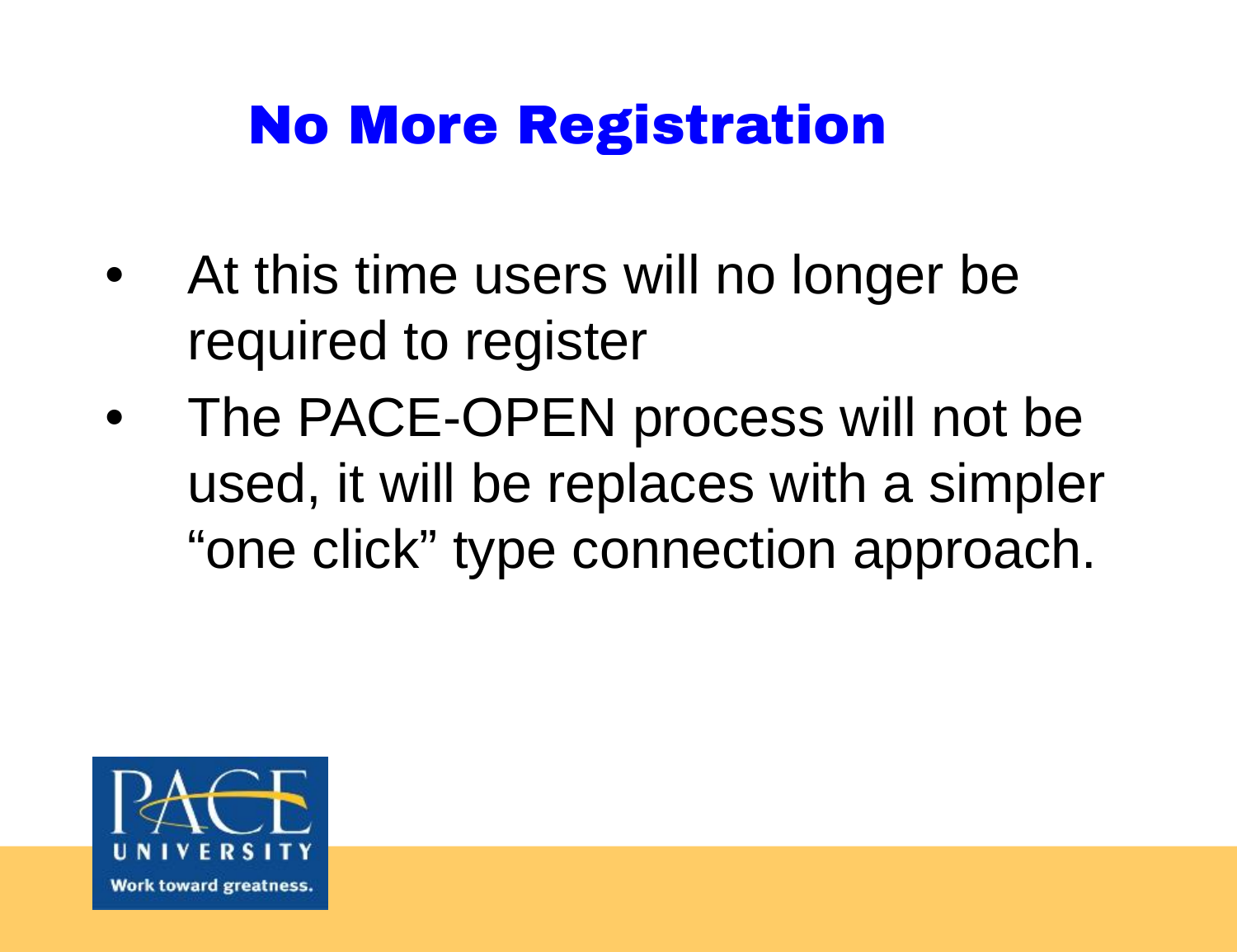

# No More Registration
At this time users will no longer be required to register
The PACE-OPEN process will not be used, it will be replaces with a simpler “one click” type connection approach.